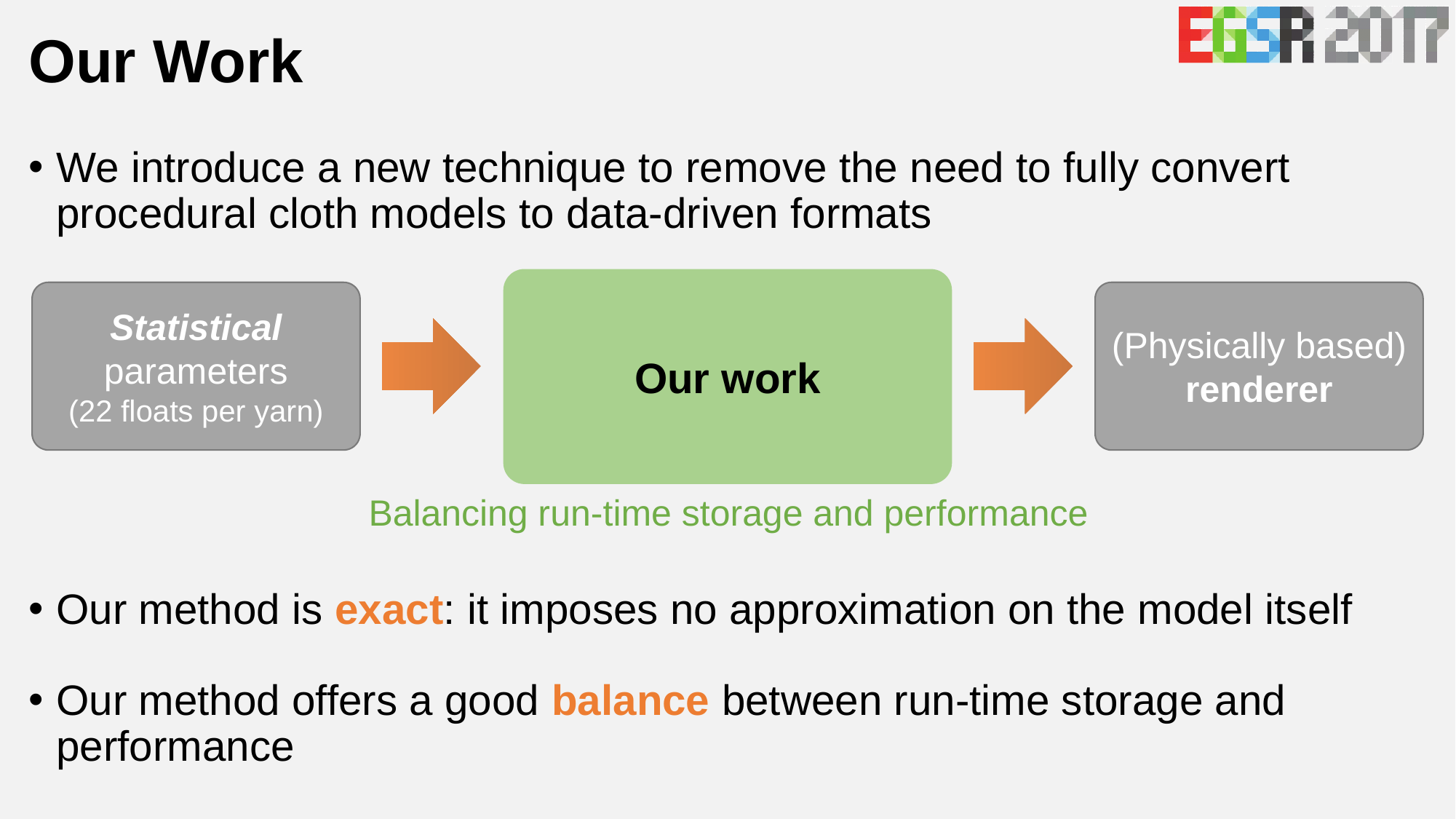

# Our Work
We introduce a new technique to remove the need to fully convert procedural cloth models to data-driven formats

Our method is exact: it imposes no approximation on the model itself
Our method offers a good balance between run-time storage and performance

Our work
Balancing run-time storage and performance
Statistical parameters
(22 floats per yarn)
(Physically based) renderer